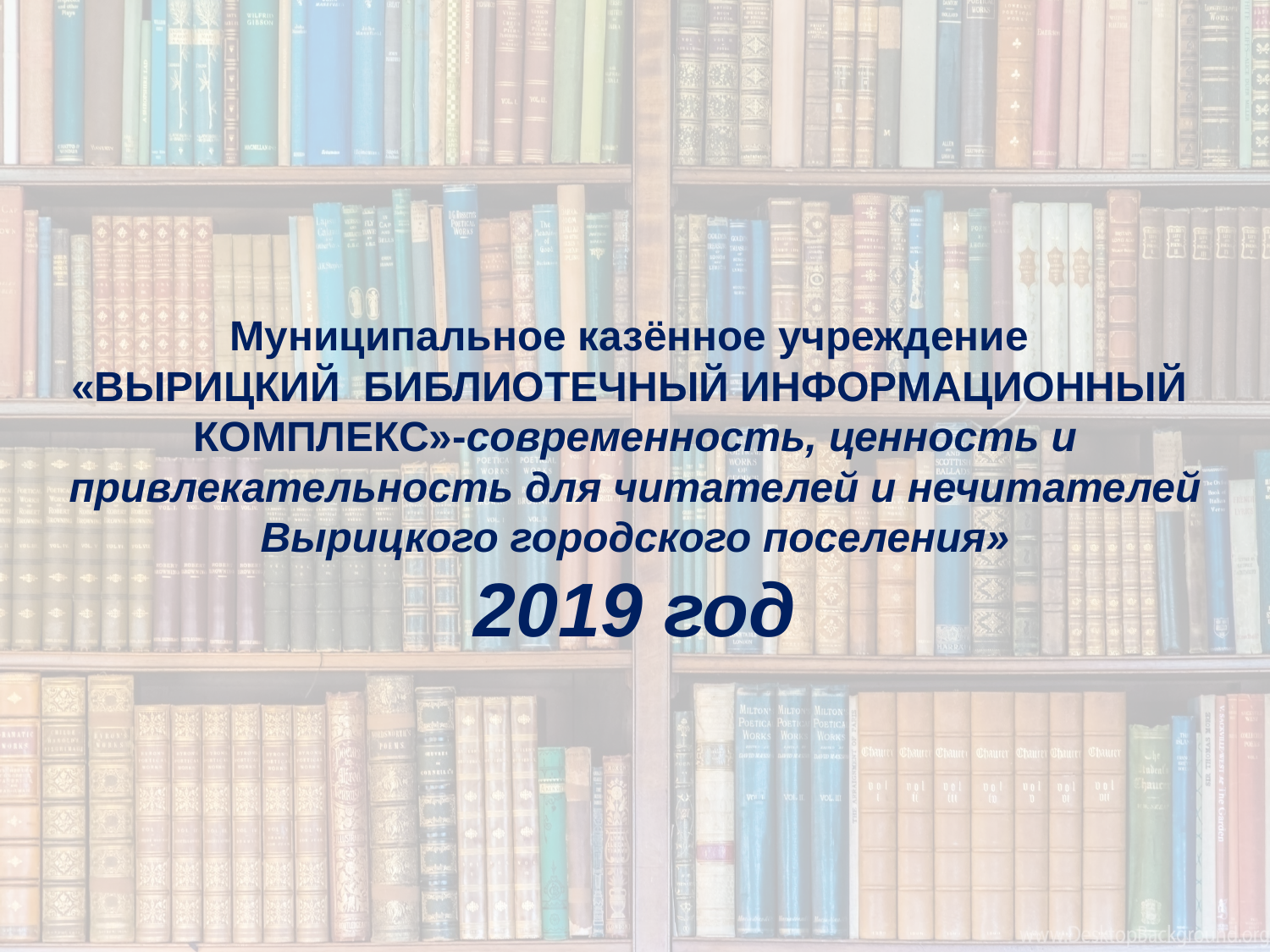

# Муниципальное казённое учреждение «ВЫРИЦКИЙ  БИБЛИОТЕЧНЫЙ ИНФОРМАЦИОННЫЙ  КОМПЛЕКС»-современность, ценность и привлекательность для читателей и нечитателей Вырицкого городского поселения» 2019 год